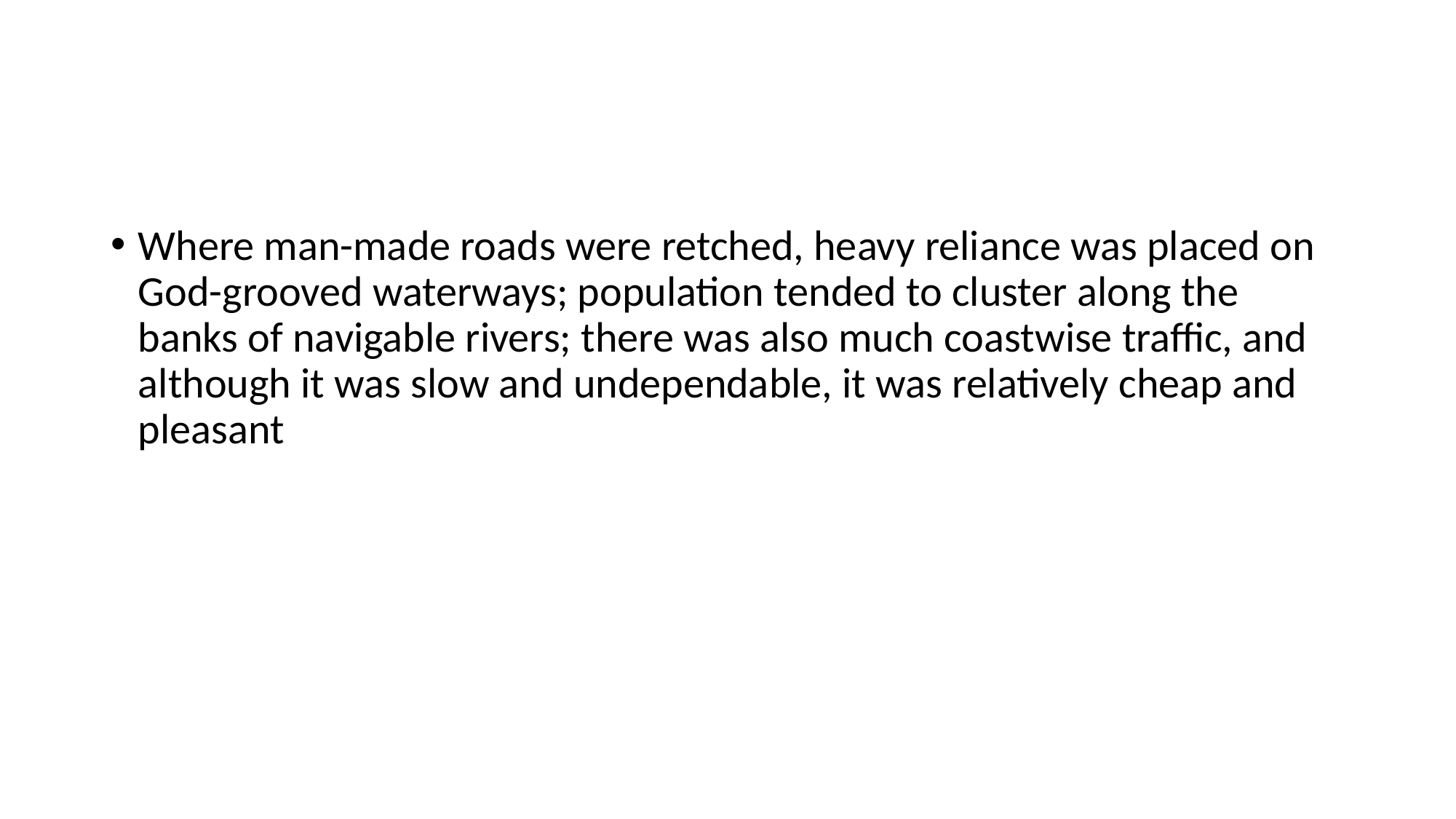

#
Where man-made roads were retched, heavy reliance was placed on God-grooved waterways; population tended to cluster along the banks of navigable rivers; there was also much coastwise traffic, and although it was slow and undependable, it was relatively cheap and pleasant